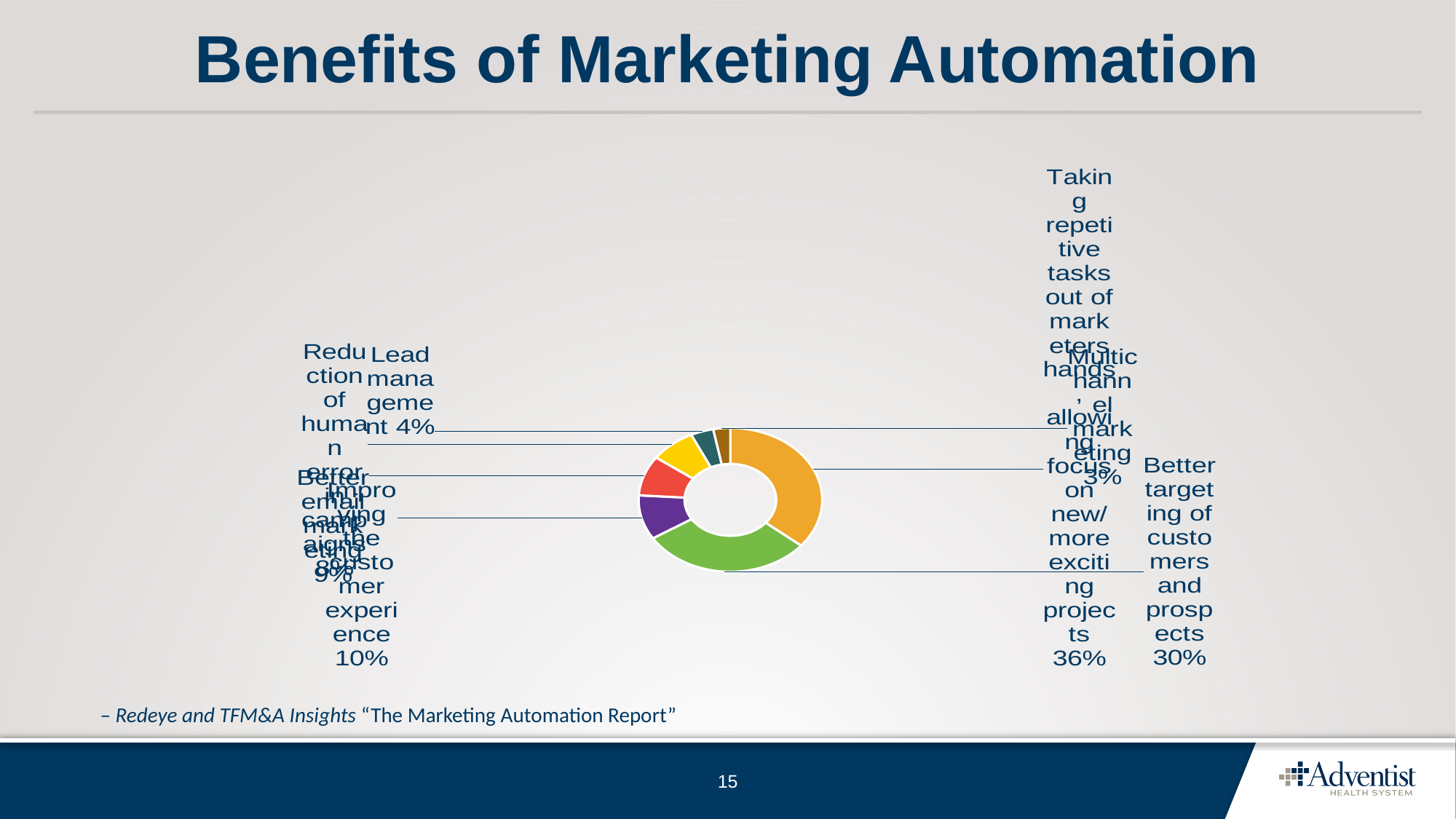

Benefits of Marketing Automation

### Chart

| Category | Sales |
|---|---|
| Taking repetitive tasks out of marketers hands, allowing focus on new/more exciting projects | 0.36 |
| Better targeting of customers and prospects | 0.3 |
| Improving the customer experience | 0.1 |
| Better email marketing | 0.09 |
| Reduction of human error in campaigns | 0.08 |
| Lead management | 0.04 |
| Multichannel marketing | 0.03 |
– Redeye and TFM&A Insights “The Marketing Automation Report”
15